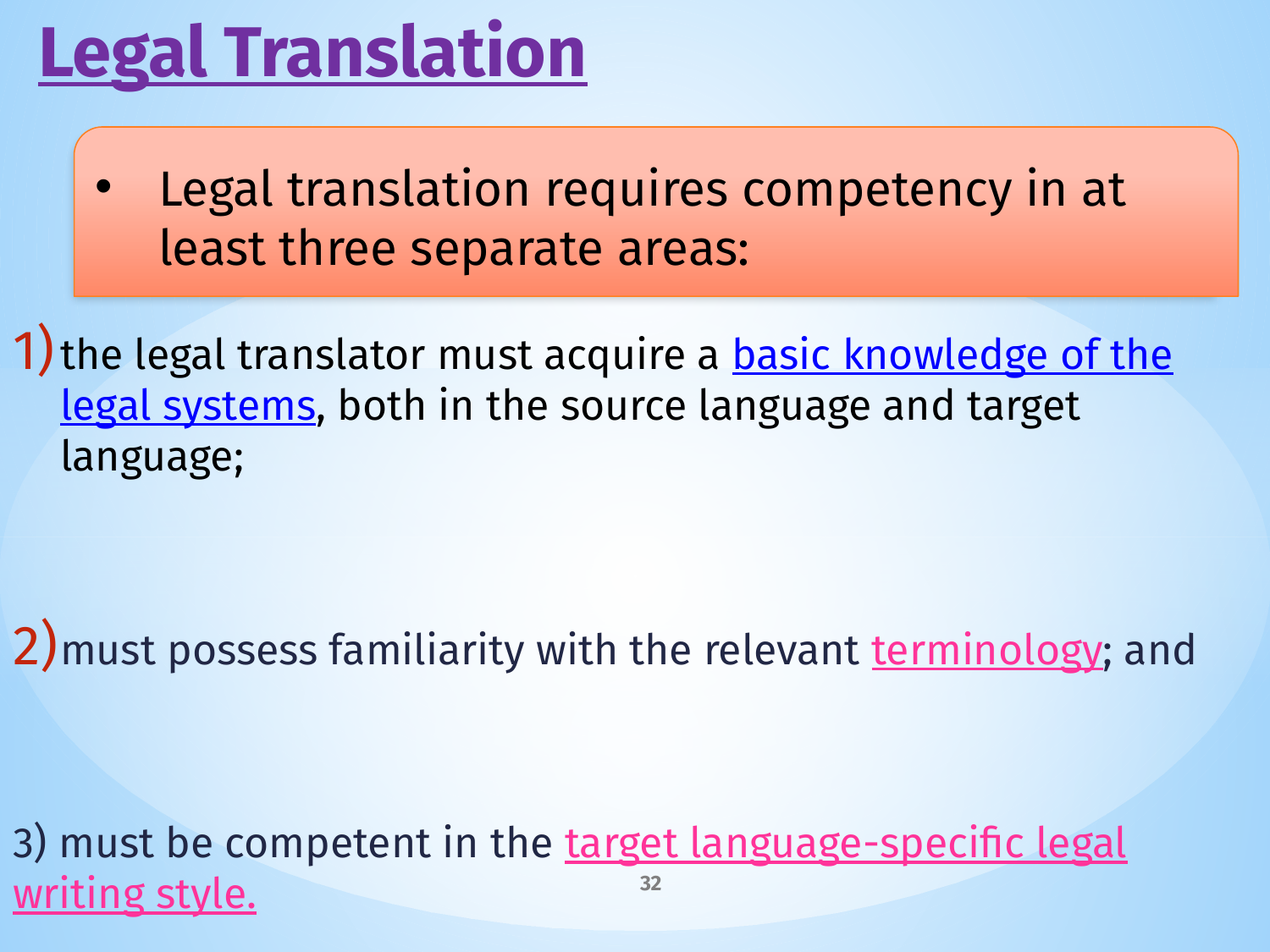

# Legal Translation

the legal translator must acquire a basic knowledge of the legal systems, both in the source language and target language;

must possess familiarity with the relevant terminology; and

3) must be competent in the target language-specific legal writing style.
Legal translation requires competency in at least three separate areas:
32